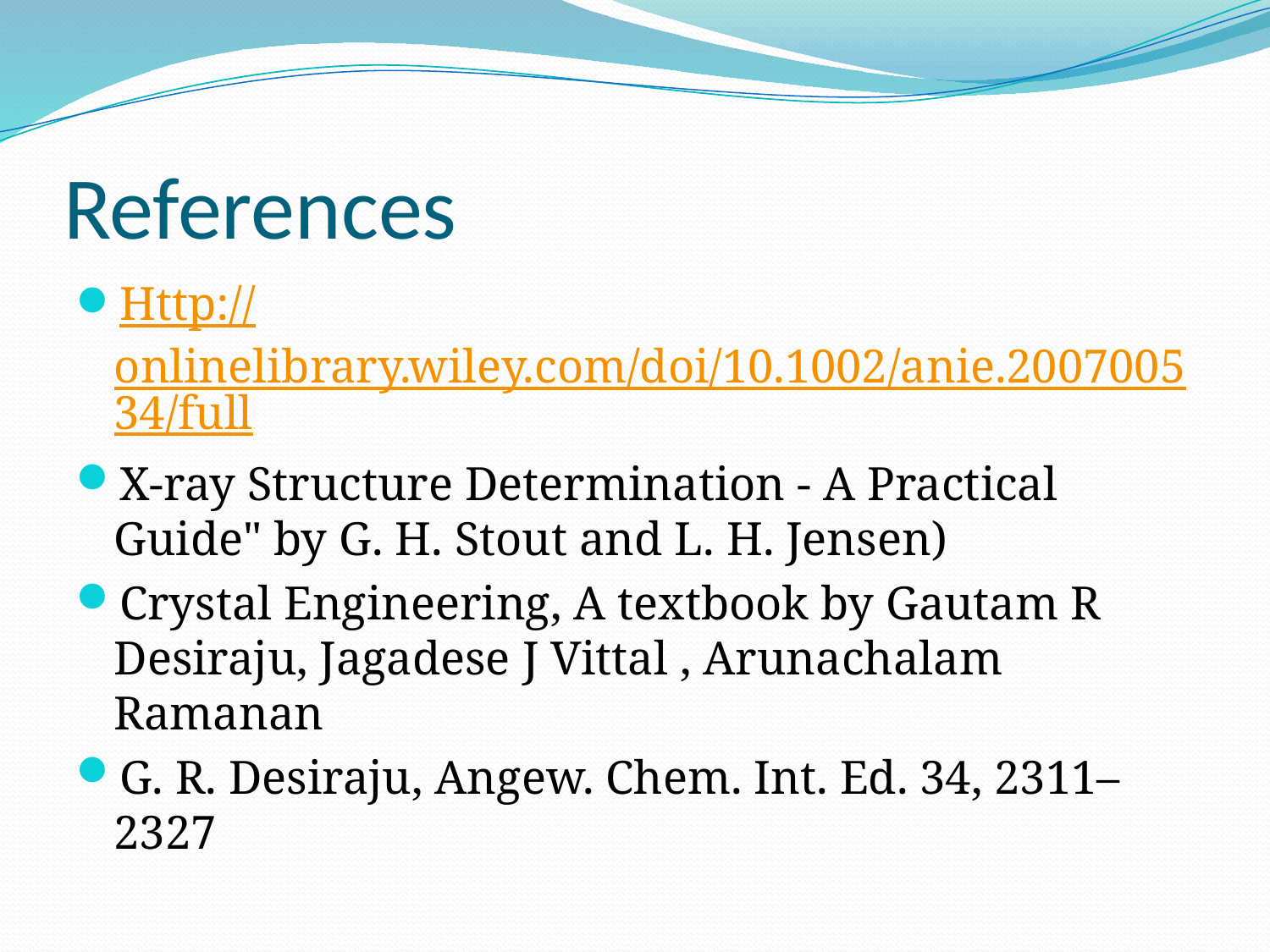

# References
Http://onlinelibrary.wiley.com/doi/10.1002/anie.200700534/full
X-ray Structure Determination - A Practical Guide" by G. H. Stout and L. H. Jensen)
Crystal Engineering, A textbook by Gautam R Desiraju, Jagadese J Vittal , Arunachalam Ramanan
G. R. Desiraju, Angew. Chem. Int. Ed. 34, 2311–2327